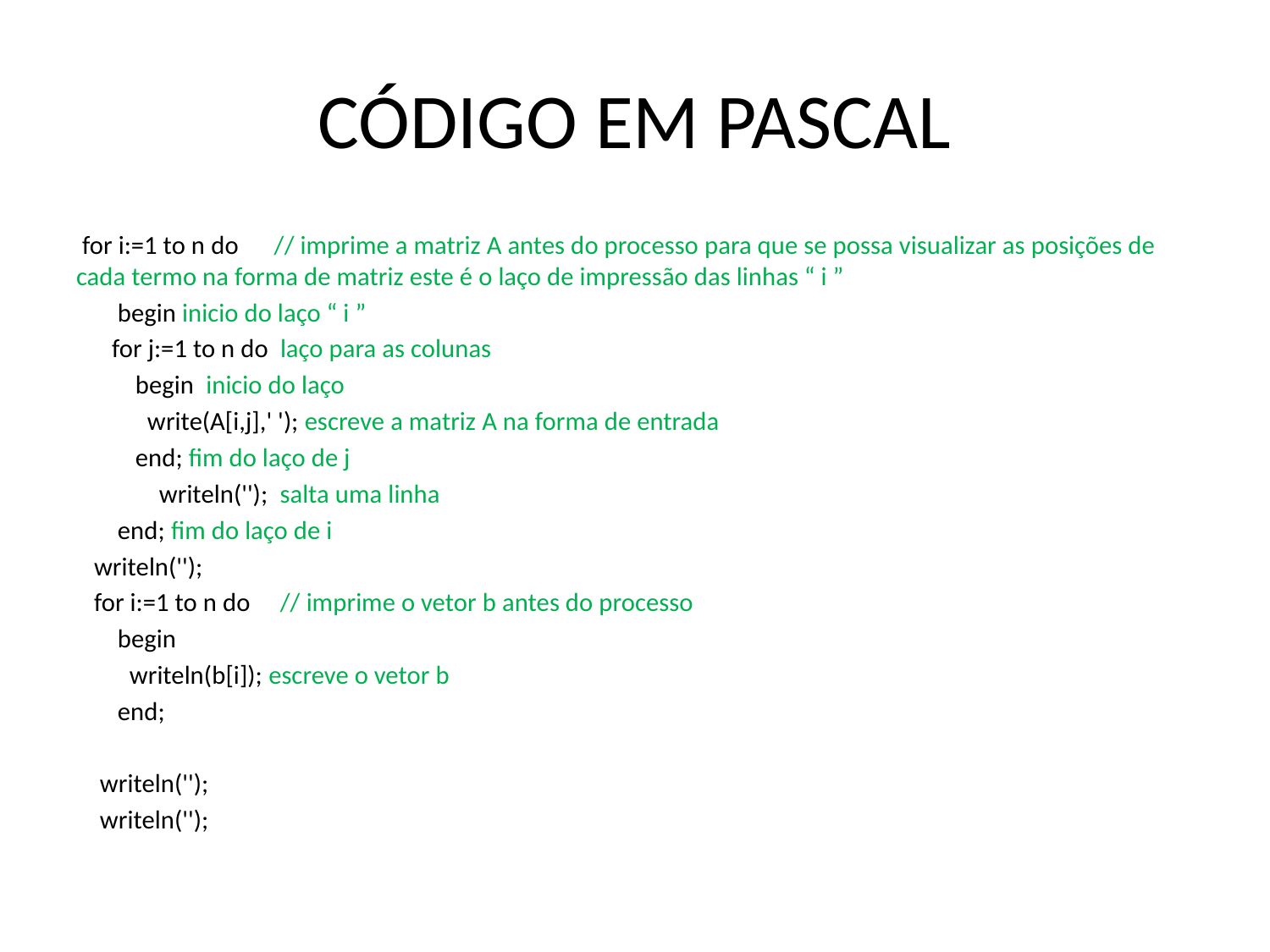

# CÓDIGO EM PASCAL
 for i:=1 to n do      // imprime a matriz A antes do processo para que se possa visualizar as posições de cada termo na forma de matriz este é o laço de impressão das linhas “ i ”
       begin inicio do laço “ i ”
      for j:=1 to n do  laço para as colunas
          begin  inicio do laço
            write(A[i,j],' '); escreve a matriz A na forma de entrada
          end; fim do laço de j
              writeln('');  salta uma linha
       end; fim do laço de i
   writeln('');
   for i:=1 to n do     // imprime o vetor b antes do processo
       begin
         writeln(b[i]); escreve o vetor b
       end;

    writeln('');
    writeln('');